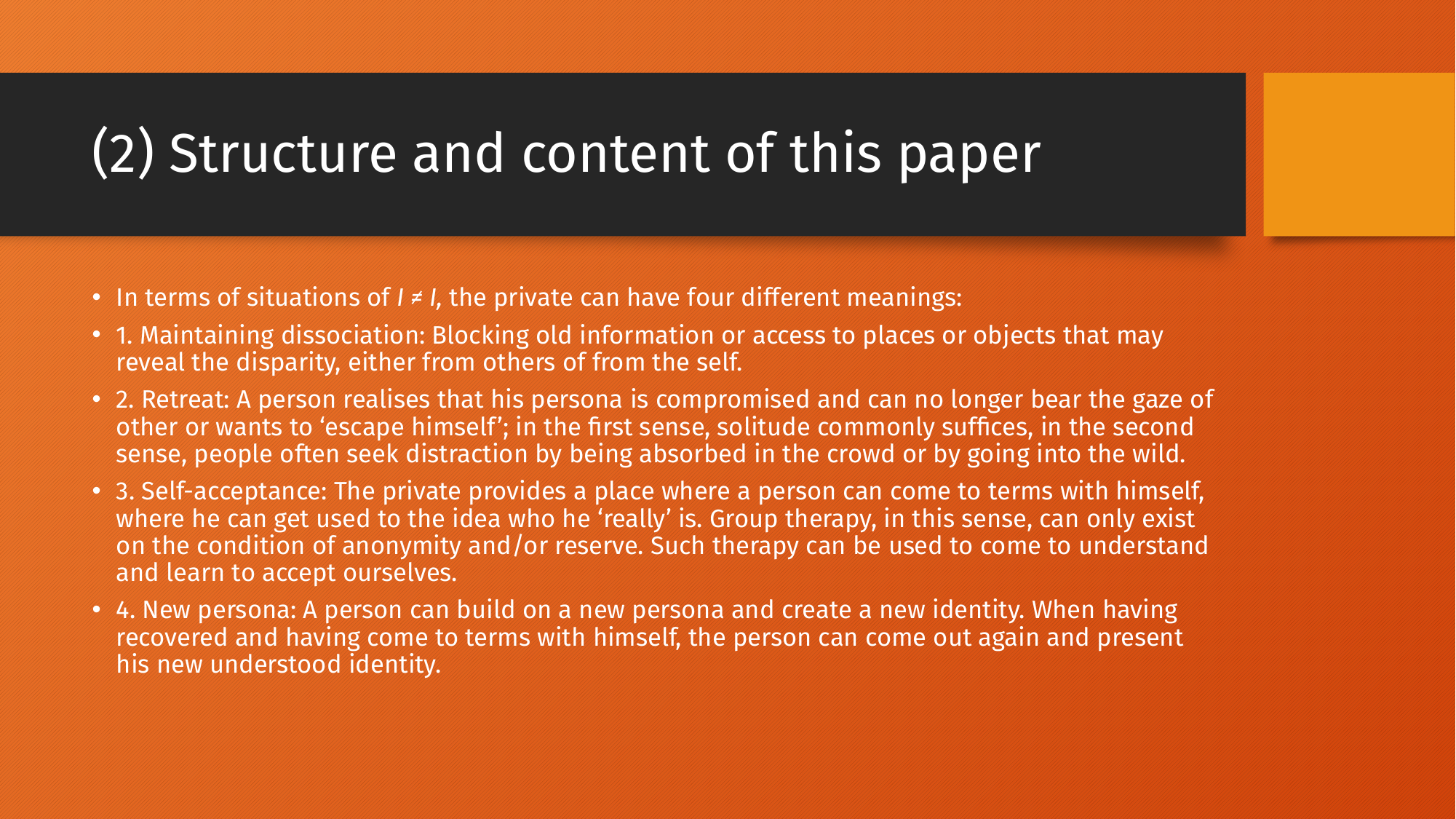

# (2) Structure and content of this paper
In terms of situations of I ≠ I, the private can have four different meanings:
1. Maintaining dissociation: Blocking old information or access to places or objects that may reveal the disparity, either from others of from the self.
2. Retreat: A person realises that his persona is compromised and can no longer bear the gaze of other or wants to ‘escape himself’; in the first sense, solitude commonly suffices, in the second sense, people often seek distraction by being absorbed in the crowd or by going into the wild.
3. Self-acceptance: The private provides a place where a person can come to terms with himself, where he can get used to the idea who he ‘really’ is. Group therapy, in this sense, can only exist on the condition of anonymity and/or reserve. Such therapy can be used to come to understand and learn to accept ourselves.
4. New persona: A person can build on a new persona and create a new identity. When having recovered and having come to terms with himself, the person can come out again and present his new understood identity.